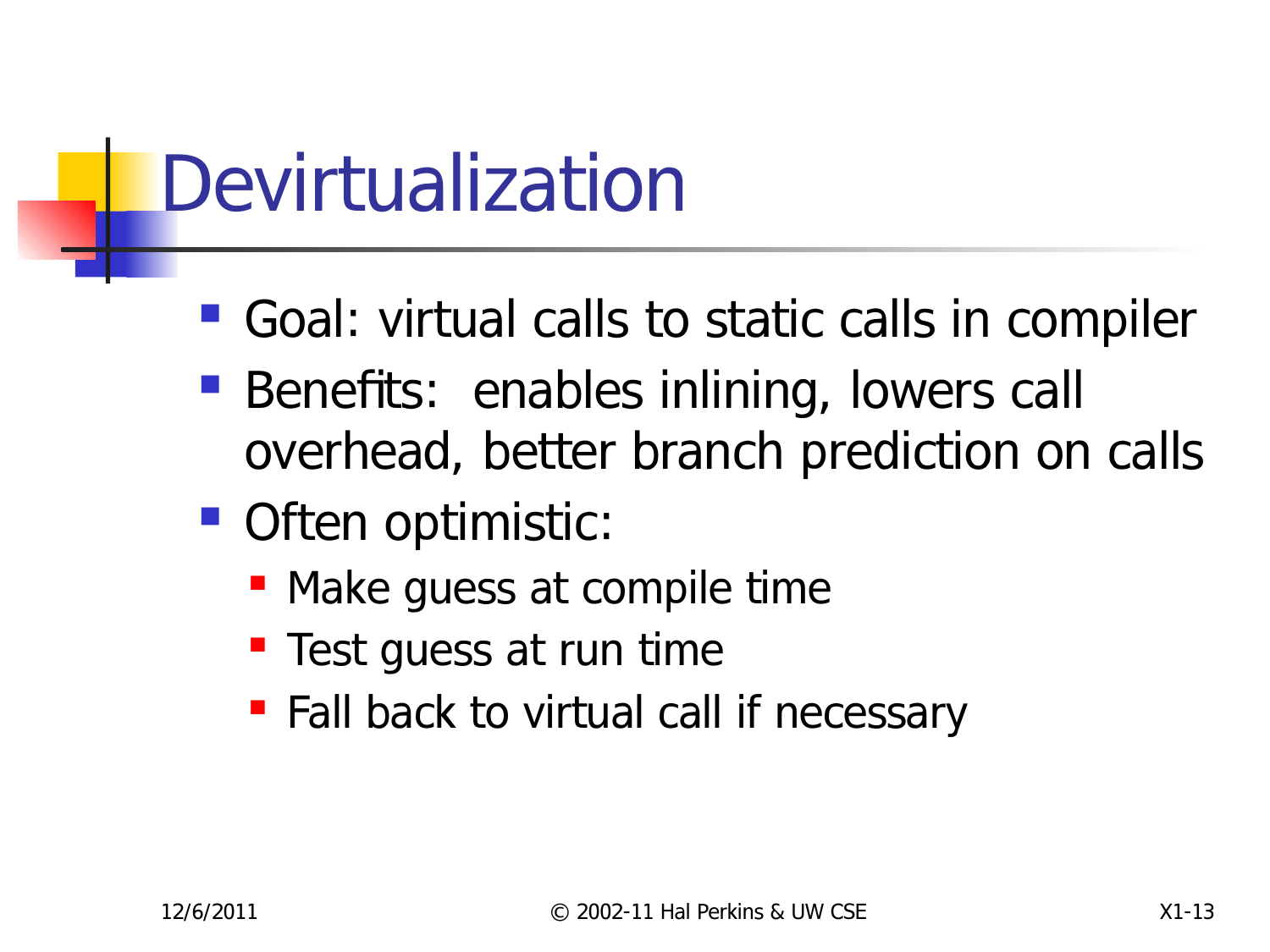

# Devirtualization
Goal: virtual calls to static calls in compiler
Benefits:  enables inlining, lowers call overhead, better branch prediction on calls
Often optimistic:
Make guess at compile time
Test guess at run time
Fall back to virtual call if necessary
12/6/2011
© 2002-11 Hal Perkins & UW CSE
X1-13